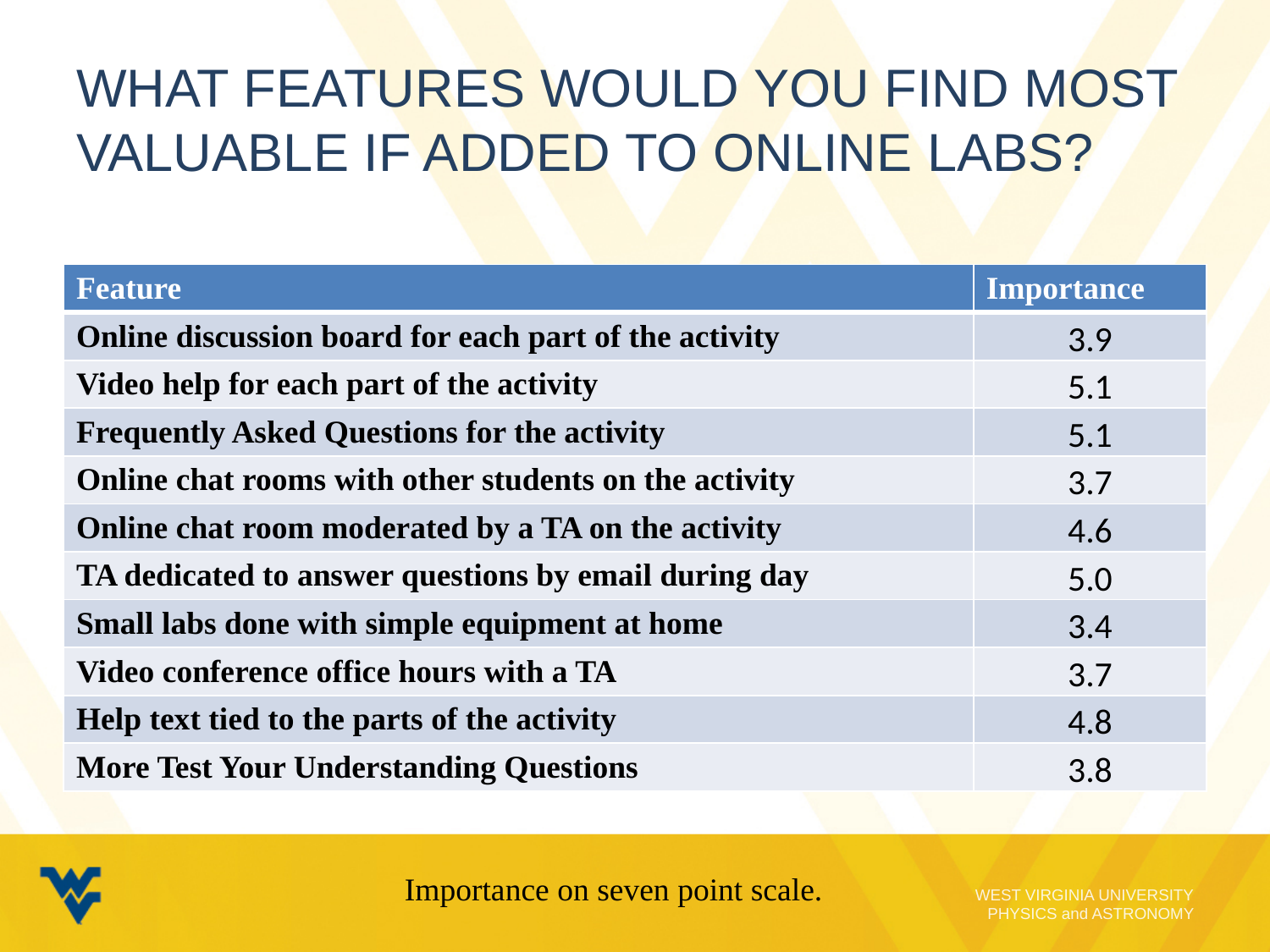

# What features would you find most valuable if added to online labs?
| Feature | Importance |
| --- | --- |
| Online discussion board for each part of the activity | 3.9 |
| Video help for each part of the activity | 5.1 |
| Frequently Asked Questions for the activity | 5.1 |
| Online chat rooms with other students on the activity | 3.7 |
| Online chat room moderated by a TA on the activity | 4.6 |
| TA dedicated to answer questions by email during day | 5.0 |
| Small labs done with simple equipment at home | 3.4 |
| Video conference office hours with a TA | 3.7 |
| Help text tied to the parts of the activity | 4.8 |
| More Test Your Understanding Questions | 3.8 |
Importance on seven point scale.